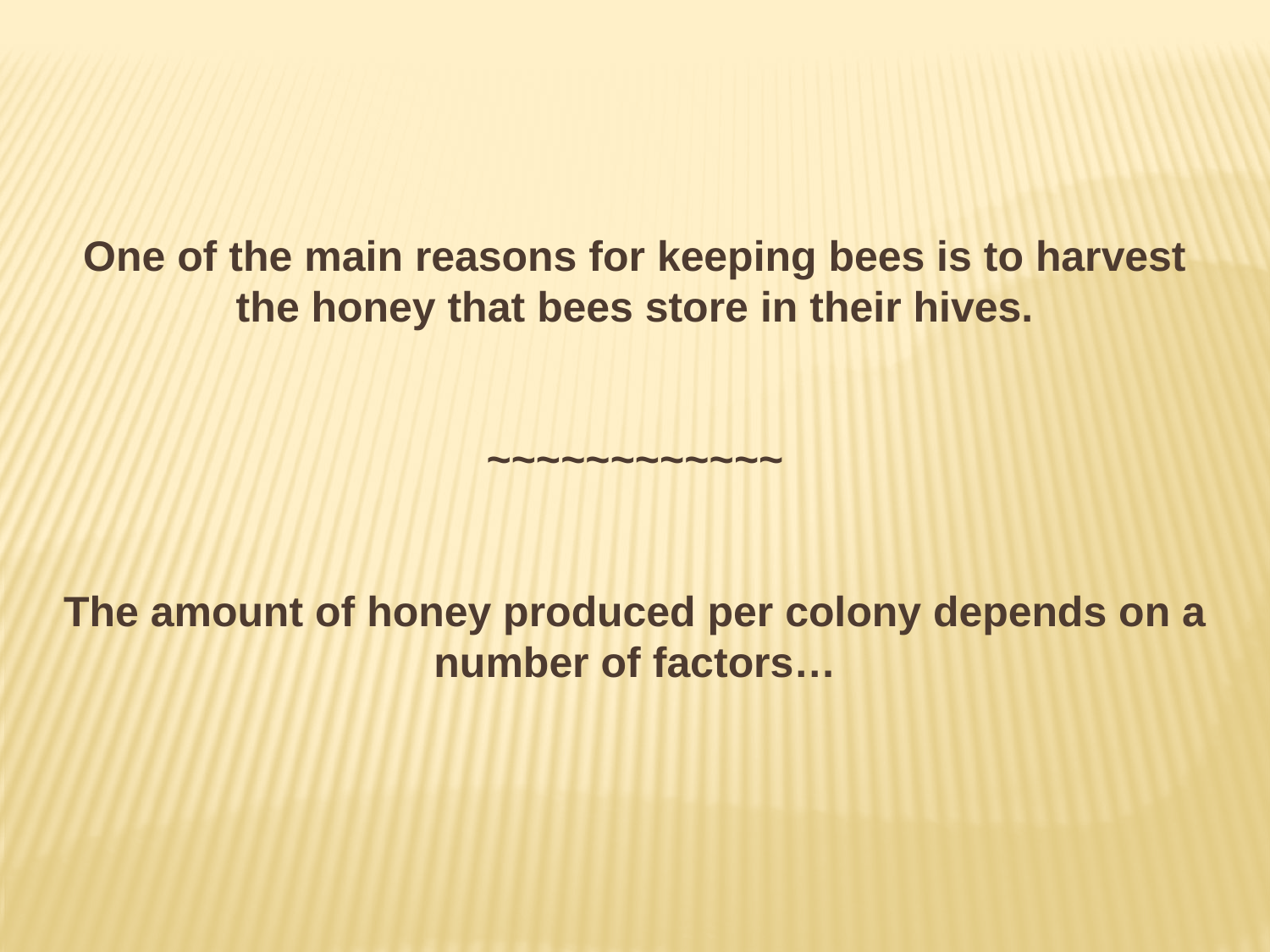

One of the main reasons for keeping bees is to harvest the honey that bees store in their hives.

~~~~~~~~~~~~

The amount of honey produced per colony depends on a number of factors…